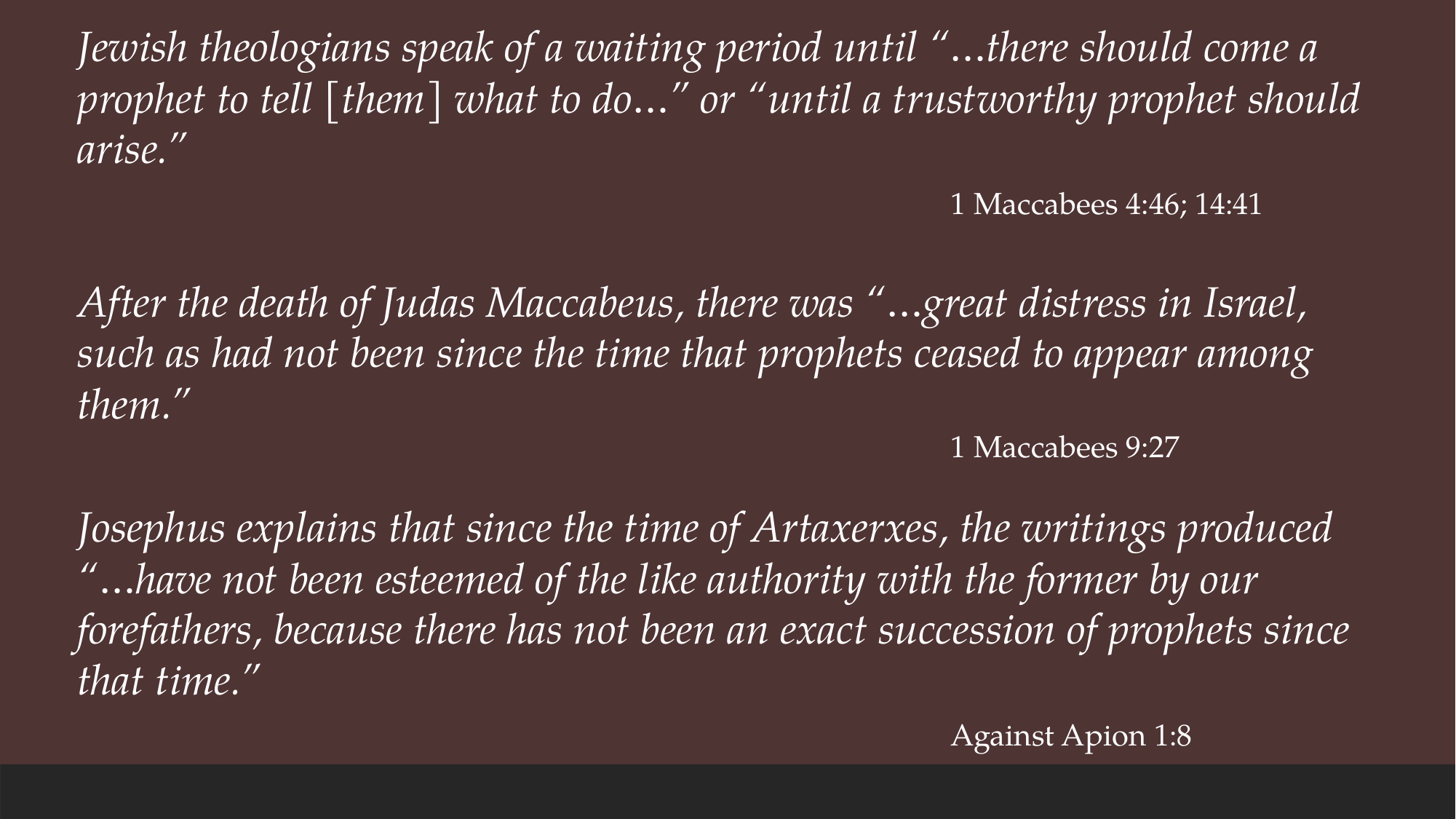

Jewish theologians speak of a waiting period until “…there should come a prophet to tell [them] what to do…” or “until a trustworthy prophet should arise.”
								1 Maccabees 4:46; 14:41

After the death of Judas Maccabeus, there was “…great distress in Israel, such as had not been since the time that prophets ceased to appear among them.”
								1 Maccabees 9:27

Josephus explains that since the time of Artaxerxes, the writings produced “…have not been esteemed of the like authority with the former by our forefathers, because there has not been an exact succession of prophets since that time.”
								Against Apion 1:8